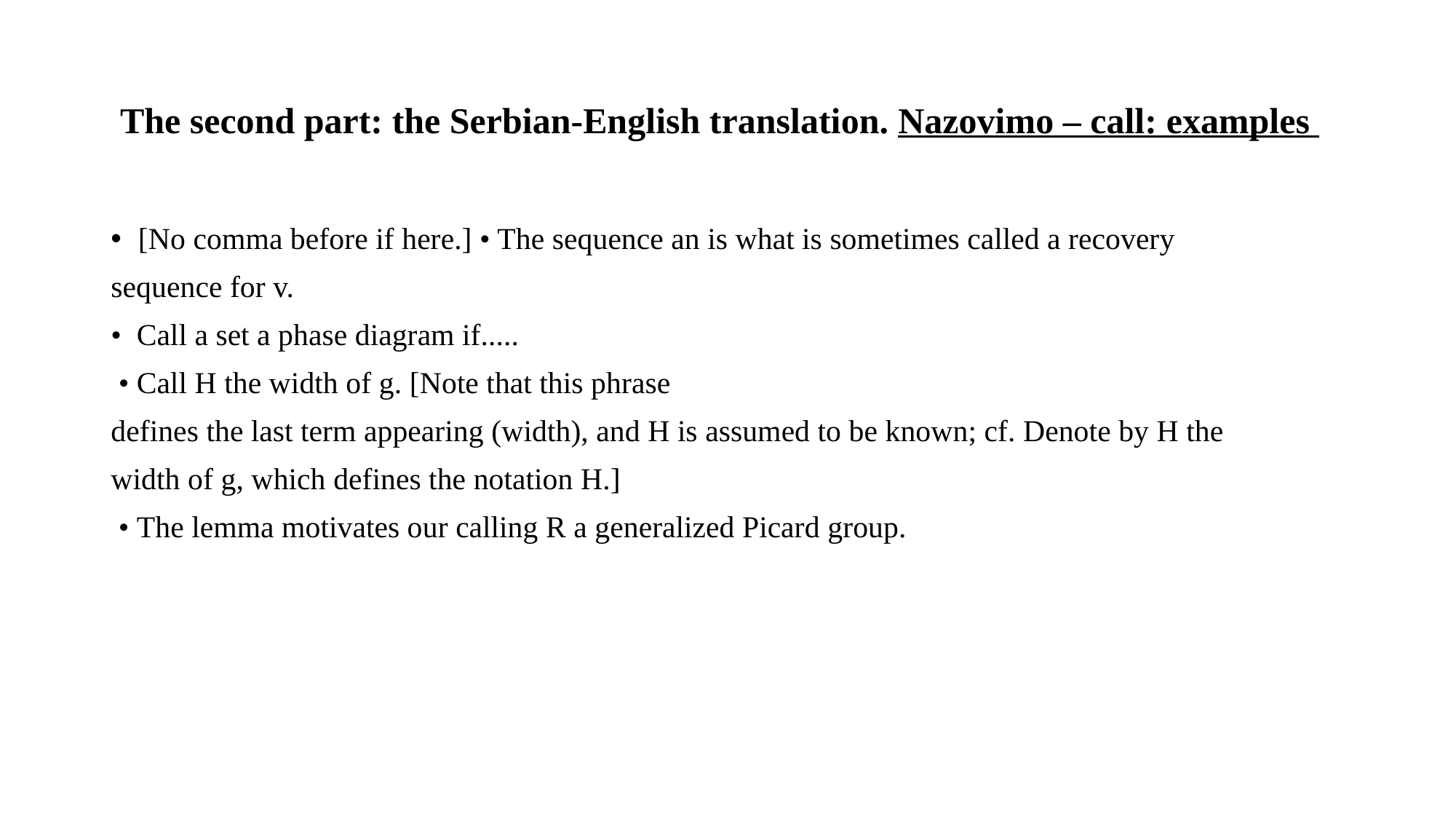

# The second part: the Serbian-English translation. Nazovimo – call: examples
[No comma before if here.] • The sequence an is what is sometimes called a recovery
sequence for v.
•  Call a set a phase diagram if.....
 • Call H the width of g. [Note that this phrase
defines the last term appearing (width), and H is assumed to be known; cf. Denote by H the
width of g, which defines the notation H.]
 • The lemma motivates our calling R a generalized Picard group.